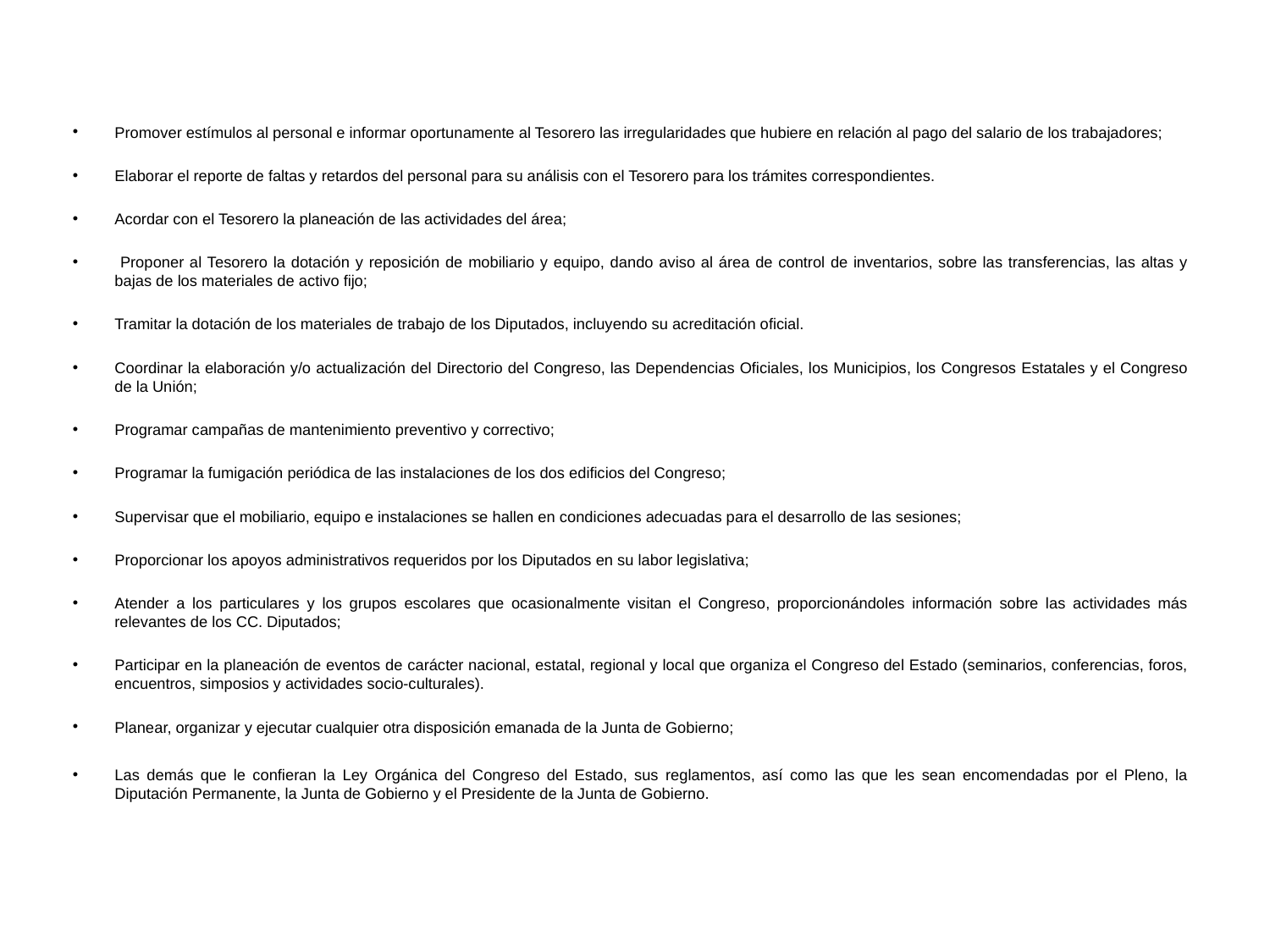

Promover estímulos al personal e informar oportunamente al Tesorero las irregularidades que hubiere en relación al pago del salario de los trabajadores;

Elaborar el reporte de faltas y retardos del personal para su análisis con el Tesorero para los trámites correspondientes.

Acordar con el Tesorero la planeación de las actividades del área;

 Proponer al Tesorero la dotación y reposición de mobiliario y equipo, dando aviso al área de control de inventarios, sobre las transferencias, las altas y bajas de los materiales de activo fijo;

Tramitar la dotación de los materiales de trabajo de los Diputados, incluyendo su acreditación oficial.

Coordinar la elaboración y/o actualización del Directorio del Congreso, las Dependencias Oficiales, los Municipios, los Congresos Estatales y el Congreso de la Unión;

Programar campañas de mantenimiento preventivo y correctivo;

Programar la fumigación periódica de las instalaciones de los dos edificios del Congreso;

Supervisar que el mobiliario, equipo e instalaciones se hallen en condiciones adecuadas para el desarrollo de las sesiones;

Proporcionar los apoyos administrativos requeridos por los Diputados en su labor legislativa;

Atender a los particulares y los grupos escolares que ocasionalmente visitan el Congreso, proporcionándoles información sobre las actividades más relevantes de los CC. Diputados;

Participar en la planeación de eventos de carácter nacional, estatal, regional y local que organiza el Congreso del Estado (seminarios, conferencias, foros, encuentros, simposios y actividades socio-culturales).

Planear, organizar y ejecutar cualquier otra disposición emanada de la Junta de Gobierno;

Las demás que le confieran la Ley Orgánica del Congreso del Estado, sus reglamentos, así como las que les sean encomendadas por el Pleno, la Diputación Permanente, la Junta de Gobierno y el Presidente de la Junta de Gobierno.